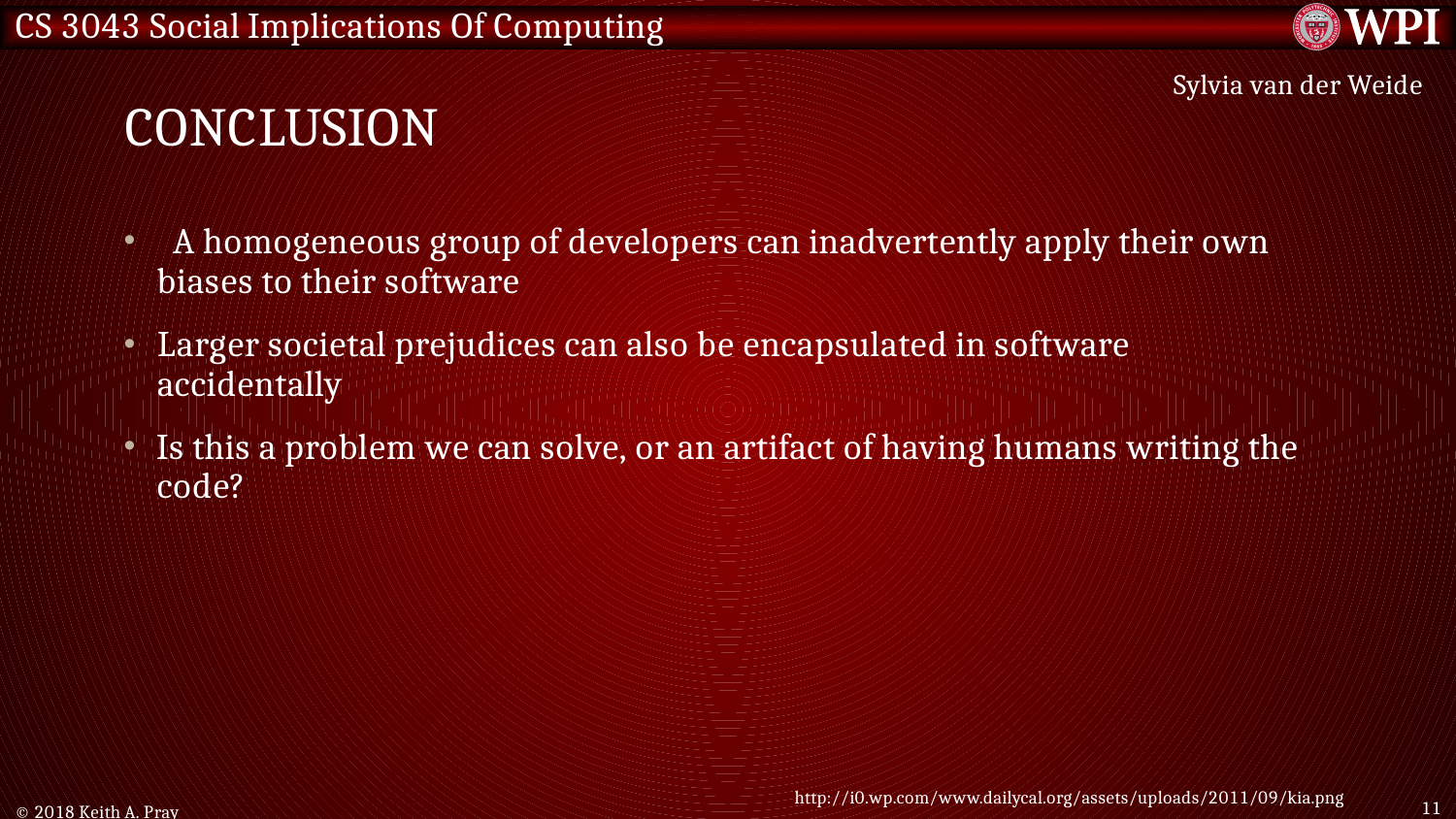

# conclusion
Sylvia van der Weide
  A homogeneous group of developers can inadvertently apply their own biases to their software
Larger societal prejudices can also be encapsulated in software accidentally
Is this a problem we can solve, or an artifact of having humans writing the code?

http://i0.wp.com/www.dailycal.org/assets/uploads/2011/09/kia.png
11
© 2018 Keith A. Pray